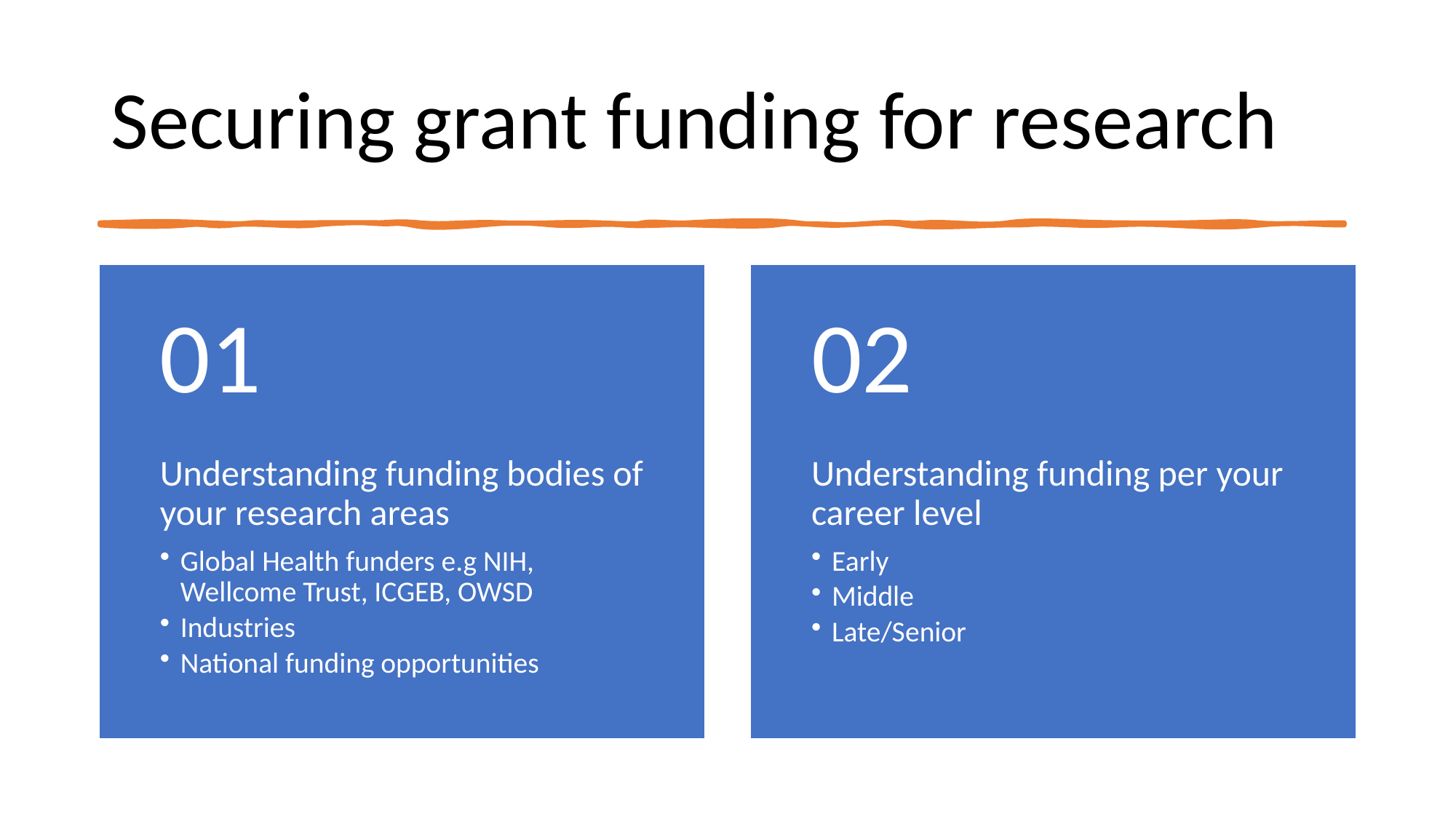

# Securing grant funding for research

Understanding funding bodies of your research areas
Global Health funders e.g NIH, Wellcome Trust, ICGEB, OWSD
Industries
National funding opportunities
01
Understanding funding per your career level
Early
Middle
Late/Senior
02